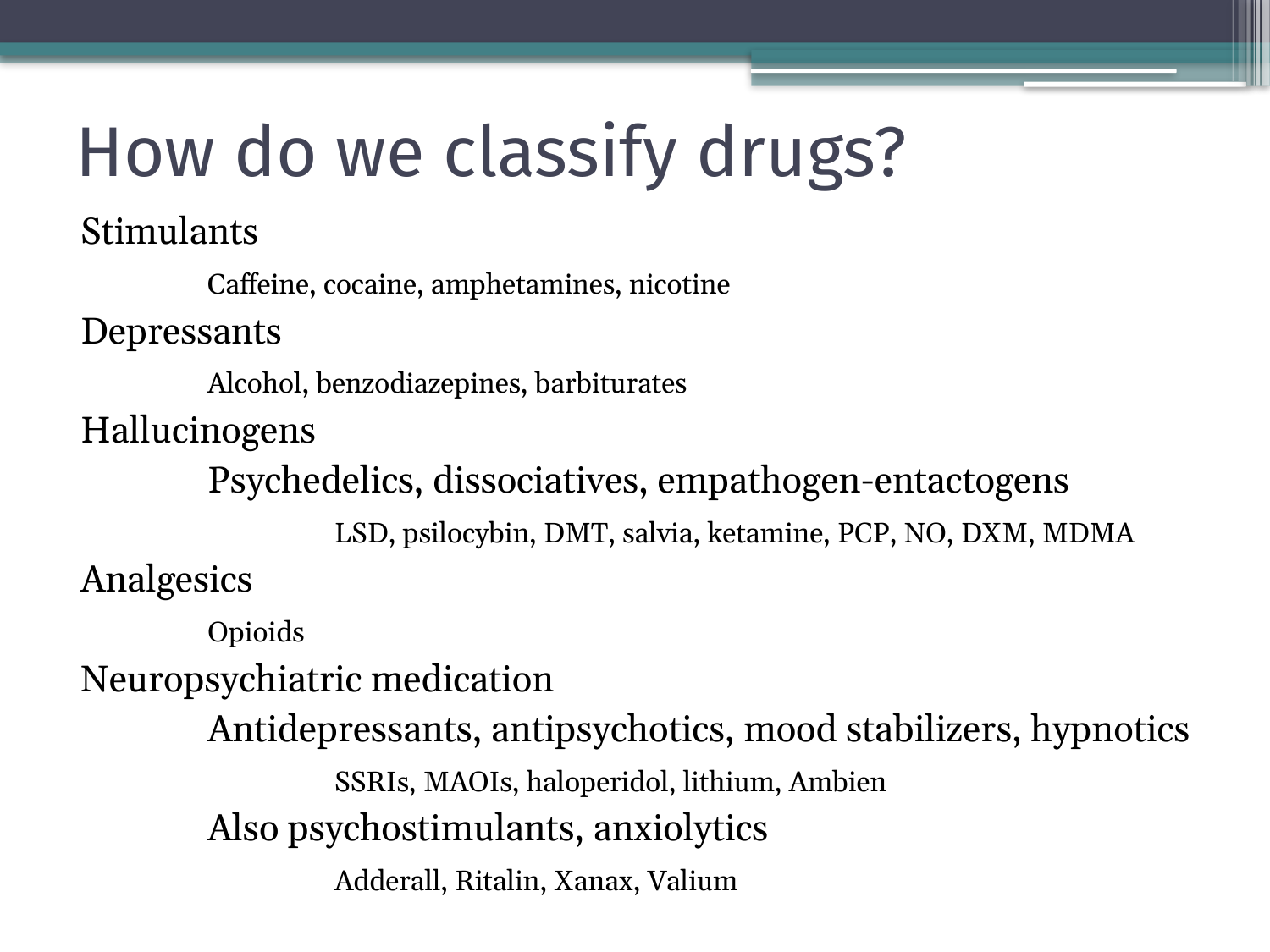

# How do we classify drugs?
Stimulants
	Caffeine, cocaine, amphetamines, nicotine
Depressants
	Alcohol, benzodiazepines, barbiturates
Hallucinogens
	Psychedelics, dissociatives, empathogen-entactogens
		LSD, psilocybin, DMT, salvia, ketamine, PCP, NO, DXM, MDMA
Analgesics
	Opioids
Neuropsychiatric medication
	Antidepressants, antipsychotics, mood stabilizers, hypnotics
		SSRIs, MAOIs, haloperidol, lithium, Ambien
	Also psychostimulants, anxiolytics
		Adderall, Ritalin, Xanax, Valium